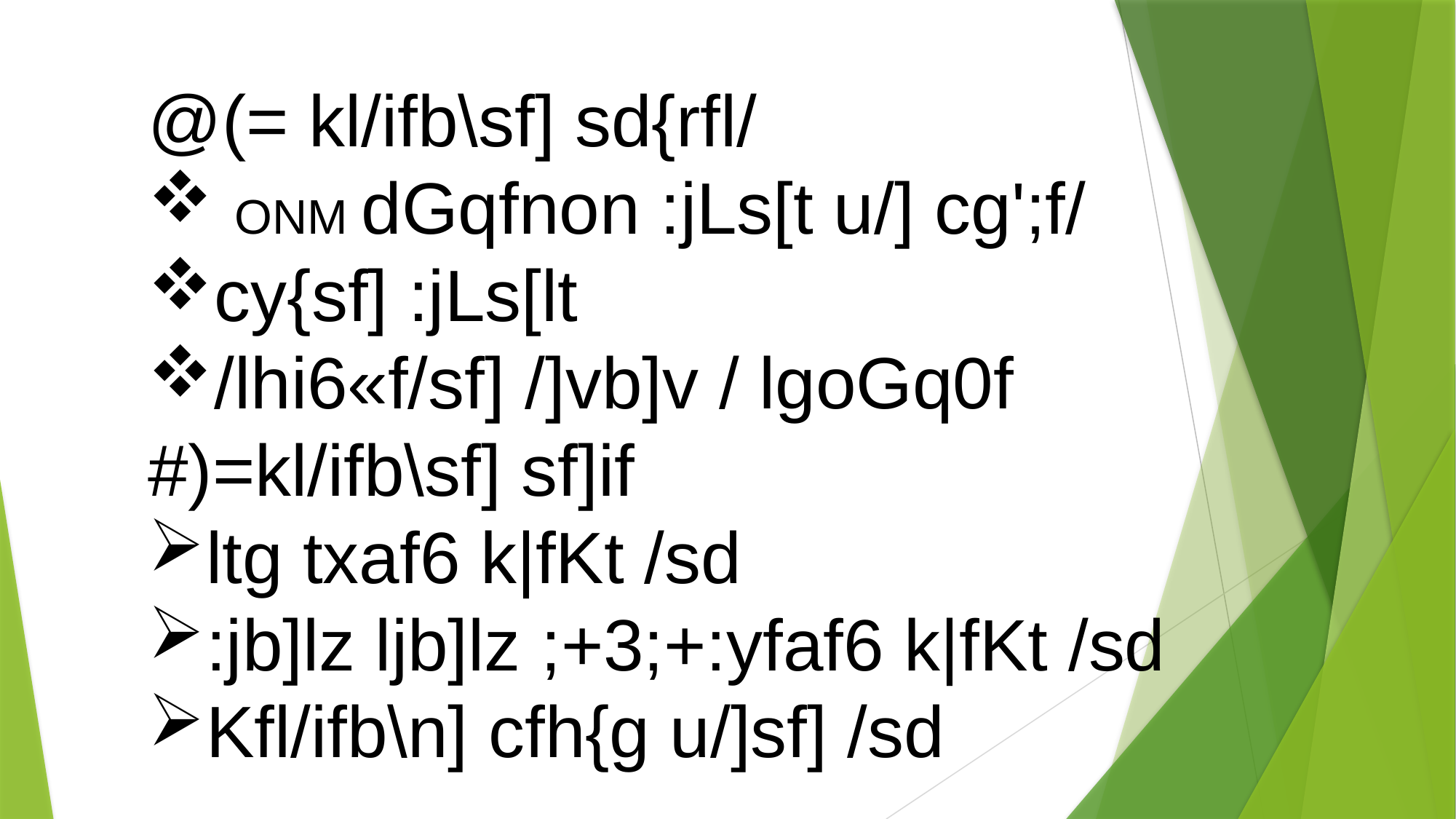

@(= kl/ifb\sf] sd{rfl/
 ONM dGqfnon :jLs[t u/] cg';f/
cy{sf] :jLs[lt
/lhi6«f/sf] /]vb]v / lgoGq0f
#)=kl/ifb\sf] sf]if
ltg txaf6 k|fKt /sd
:jb]lz ljb]lz ;+3;+:yfaf6 k|fKt /sd
Kfl/ifb\n] cfh{g u/]sf] /sd